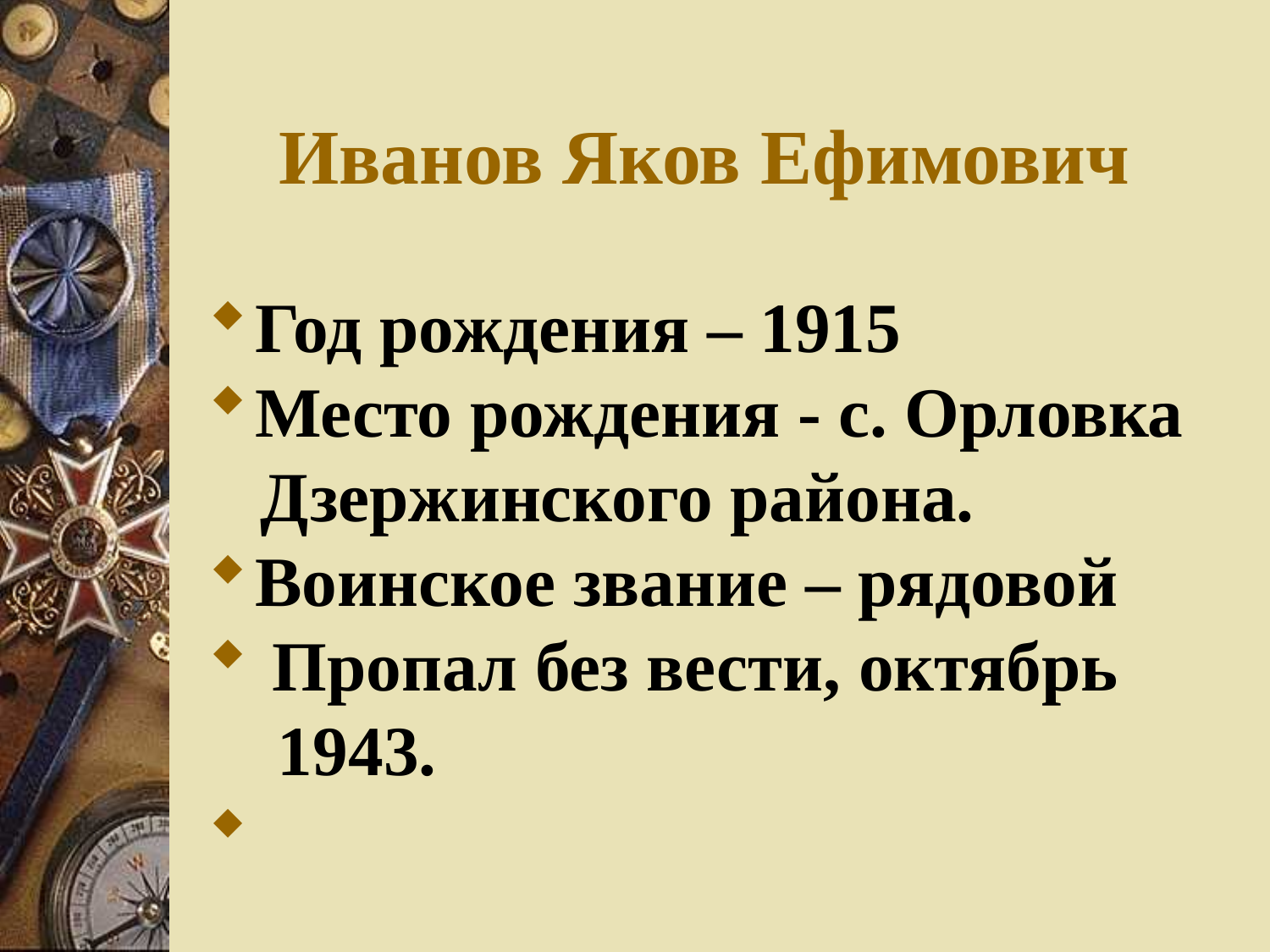

Иванов Яков Ефимович
Год рождения – 1915
Место рождения - с. Орловка
   Дзержинского района.
Воинское звание – рядовой
 Пропал без вести, октябрь
    1943.